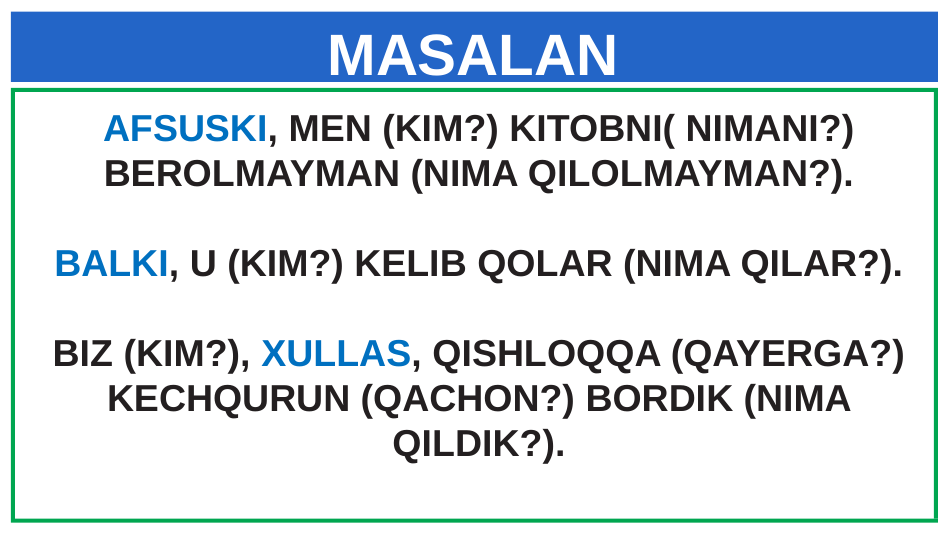

# MASALAN
AFSUSKI, MEN (KIM?) KITOBNI( NIMANI?) BEROLMAYMAN (NIMA QILOLMAYMAN?).

BALKI, U (KIM?) KELIB QOLAR (NIMA QILAR?).

BIZ (KIM?), XULLAS, QISHLOQQA (QAYERGA?) KECHQURUN (QACHON?) BORDIK (NIMA QILDIK?).